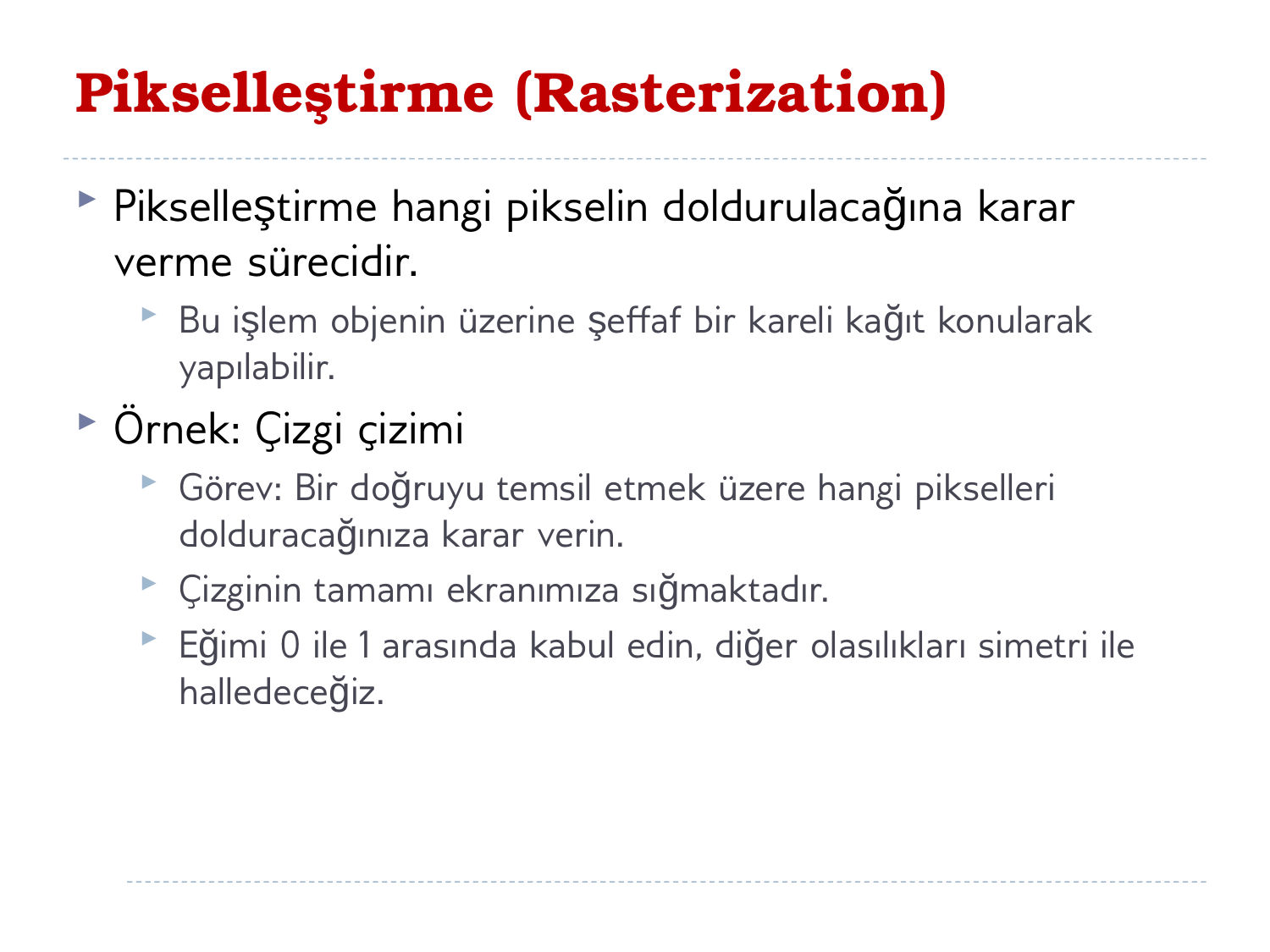

# Pikselleştirme (Rasterization)
Pikselleştirme hangi pikselin doldurulacağına karar verme sürecidir.
Bu işlem objenin üzerine şeffaf bir kareli kağıt konularak yapılabilir.
Örnek: Çizgi çizimi
Görev: Bir doğruyu temsil etmek üzere hangi pikselleri dolduracağınıza karar verin.
Çizginin tamamı ekranımıza sığmaktadır.
Eğimi 0 ile 1 arasında kabul edin, diğer olasılıkları simetri ile halledeceğiz.